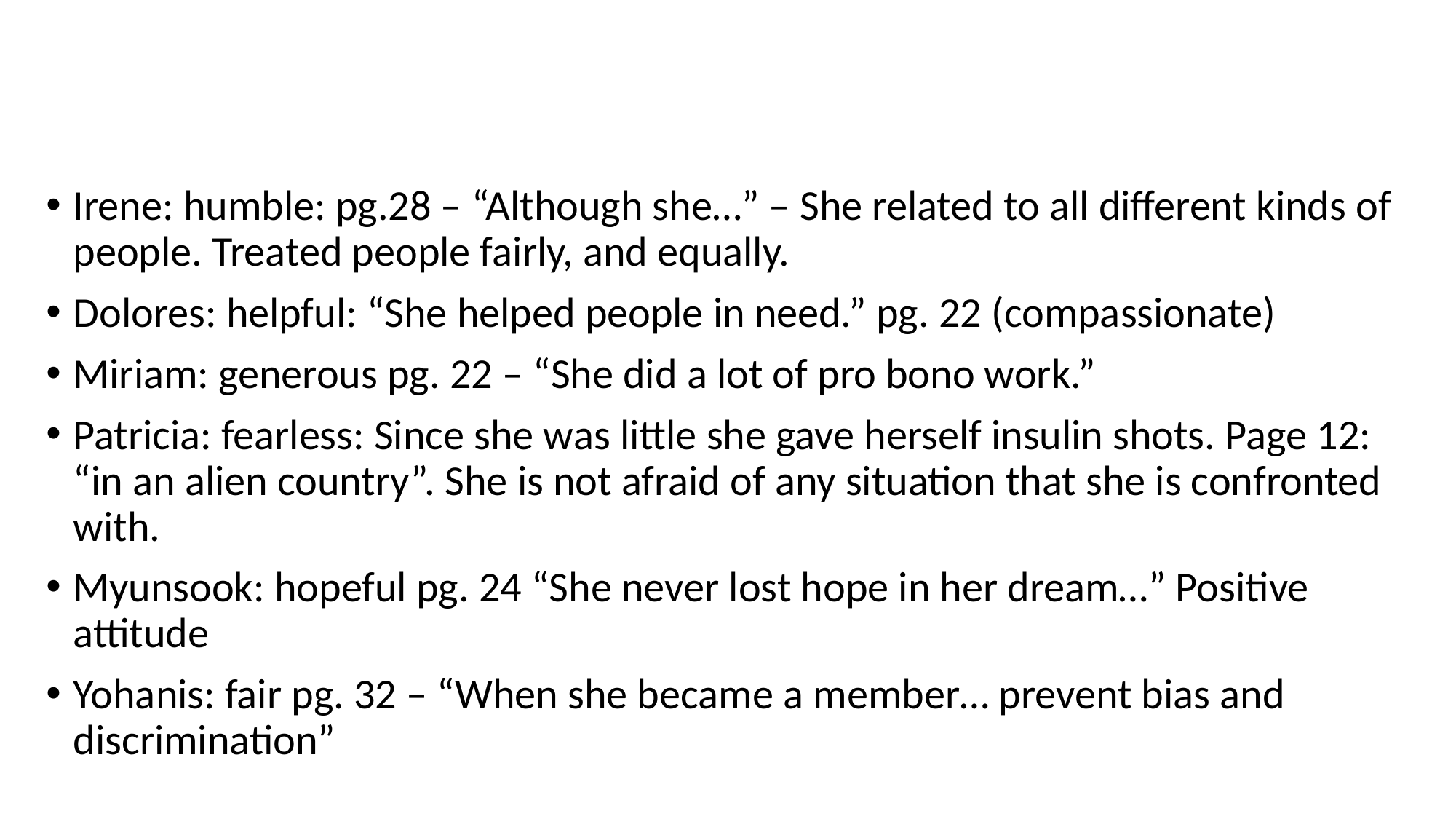

#
Irene: humble: pg.28 – “Although she…” – She related to all different kinds of people. Treated people fairly, and equally.
Dolores: helpful: “She helped people in need.” pg. 22 (compassionate)
Miriam: generous pg. 22 – “She did a lot of pro bono work.”
Patricia: fearless: Since she was little she gave herself insulin shots. Page 12: “in an alien country”. She is not afraid of any situation that she is confronted with.
Myunsook: hopeful pg. 24 “She never lost hope in her dream…” Positive attitude
Yohanis: fair pg. 32 – “When she became a member… prevent bias and discrimination”